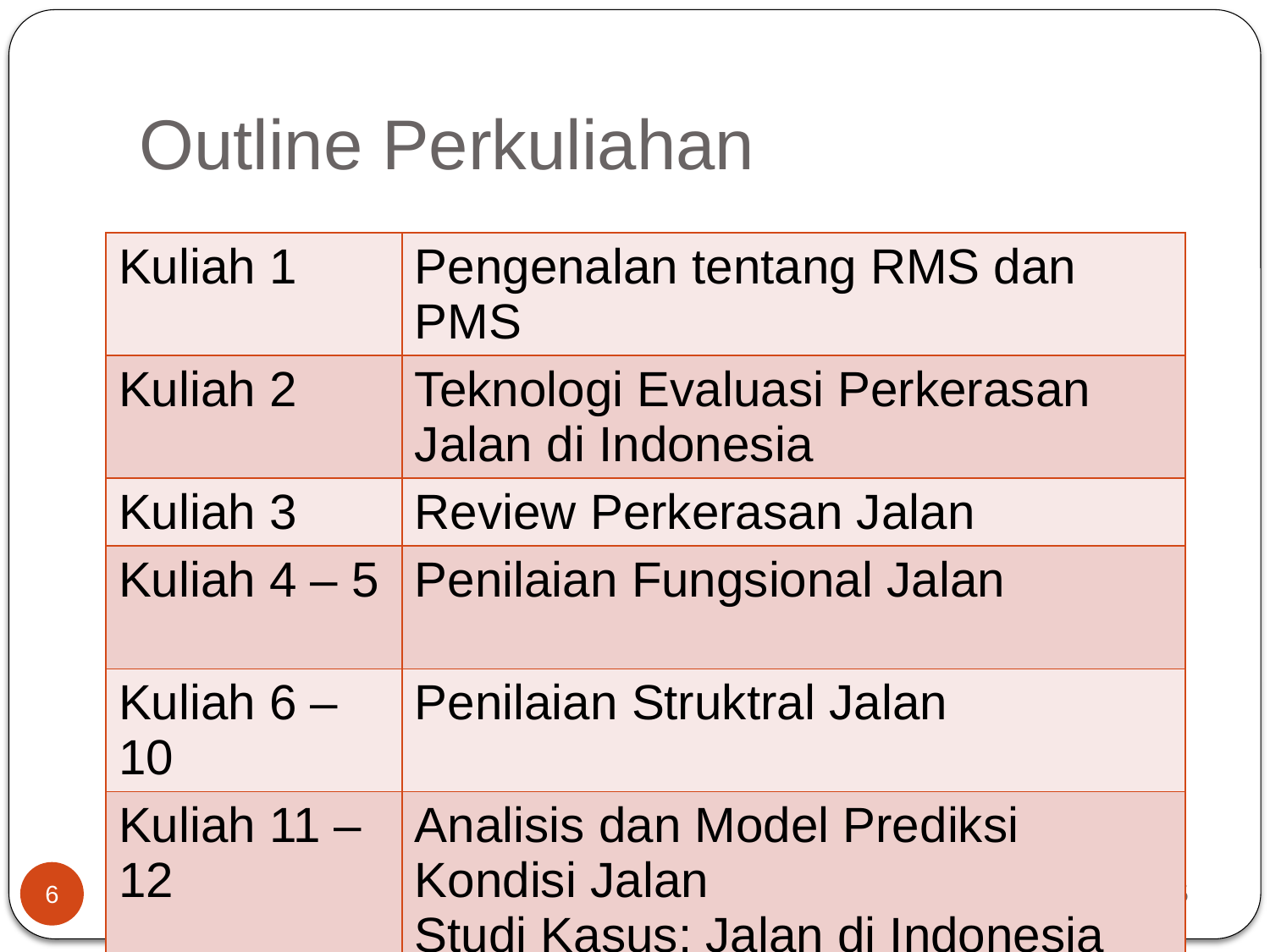

# Outline Perkuliahan
| Kuliah 1 | Pengenalan tentang RMS dan PMS |
| --- | --- |
| Kuliah 2 | Teknologi Evaluasi Perkerasan Jalan di Indonesia |
| Kuliah 3 | Review Perkerasan Jalan |
| Kuliah 4 – 5 | Penilaian Fungsional Jalan |
| Kuliah 6 – 10 | Penilaian Struktral Jalan |
| Kuliah 11 – 12 | Analisis dan Model Prediksi Kondisi Jalan Studi Kasus: Jalan di Indonesia |
Penilaian Perkerasan Jalan
9/21/2015
6